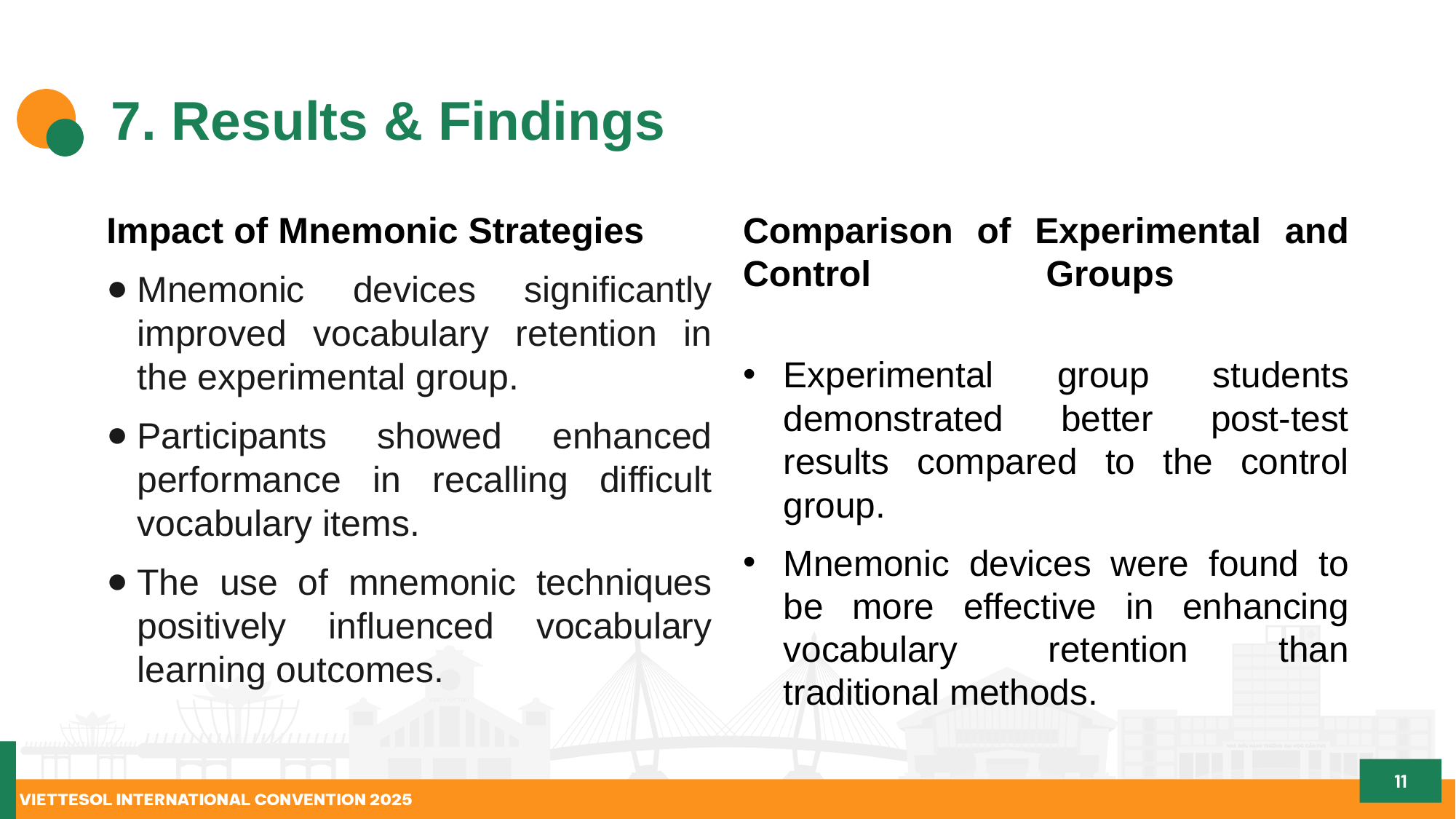

# 7. Results & Findings
Impact of Mnemonic Strategies
Mnemonic devices significantly improved vocabulary retention in the experimental group.
Participants showed enhanced performance in recalling difficult vocabulary items.
The use of mnemonic techniques positively influenced vocabulary learning outcomes.
Comparison of Experimental and Control Groups
Experimental group students demonstrated better post-test results compared to the control group.
Mnemonic devices were found to be more effective in enhancing vocabulary retention than traditional methods.

11